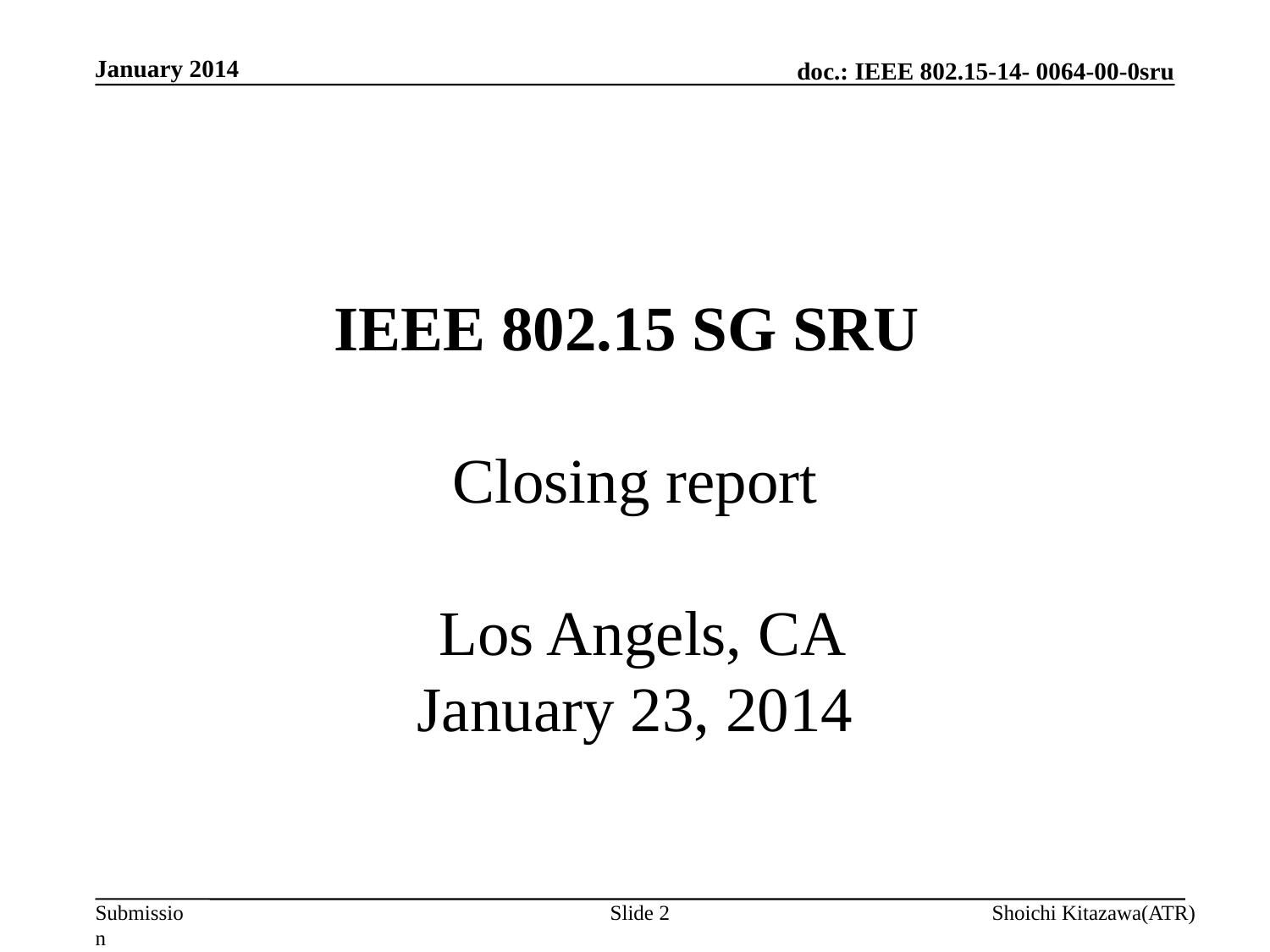

January 2014
# IEEE 802.15 SG SRU Closing report Los Angels, CA January 23, 2014
Slide 2
Shoichi Kitazawa(ATR)